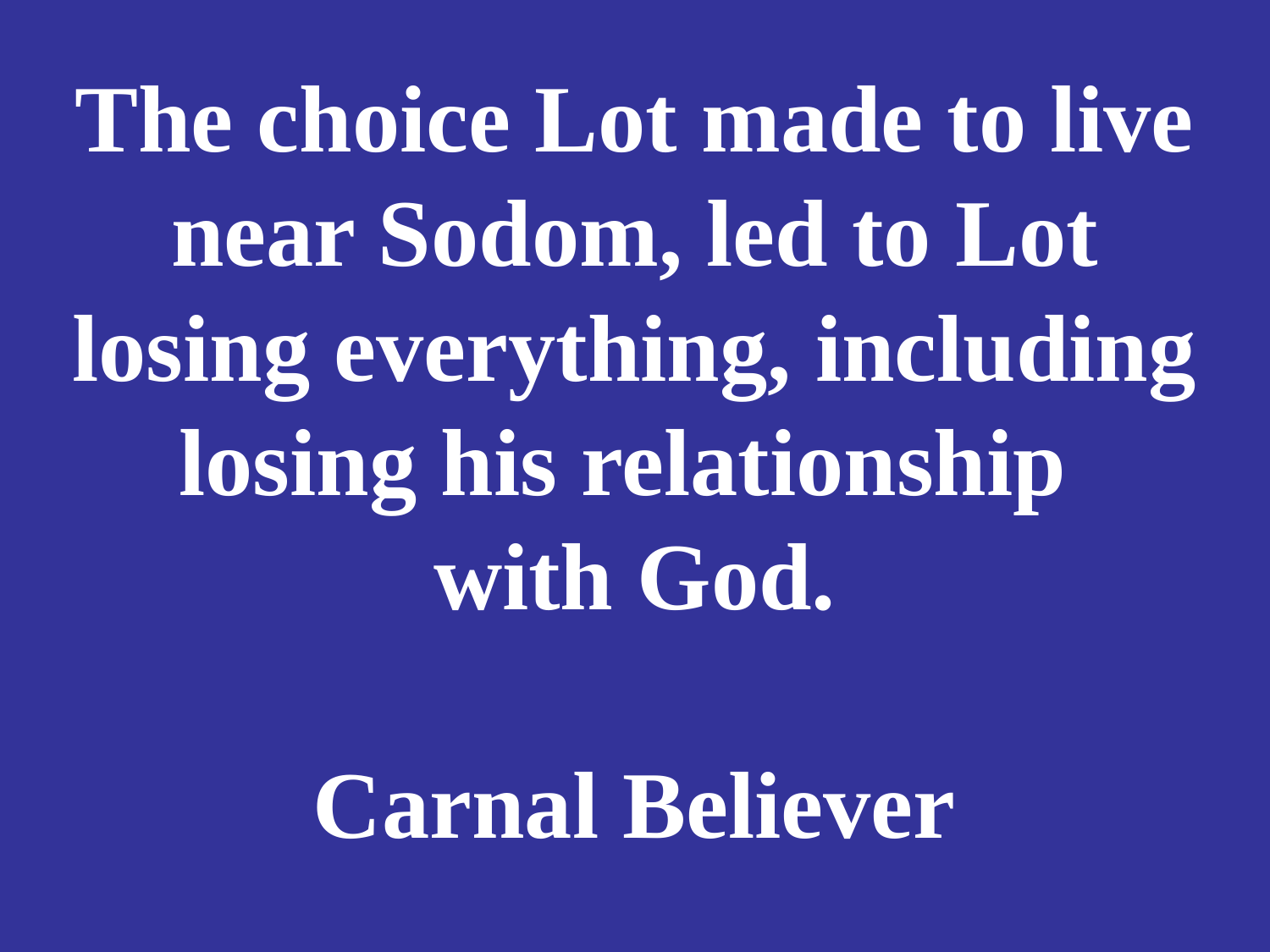

# The choice Lot made to live near Sodom, led to Lot losing everything, including losing his relationship with God. Carnal Believer